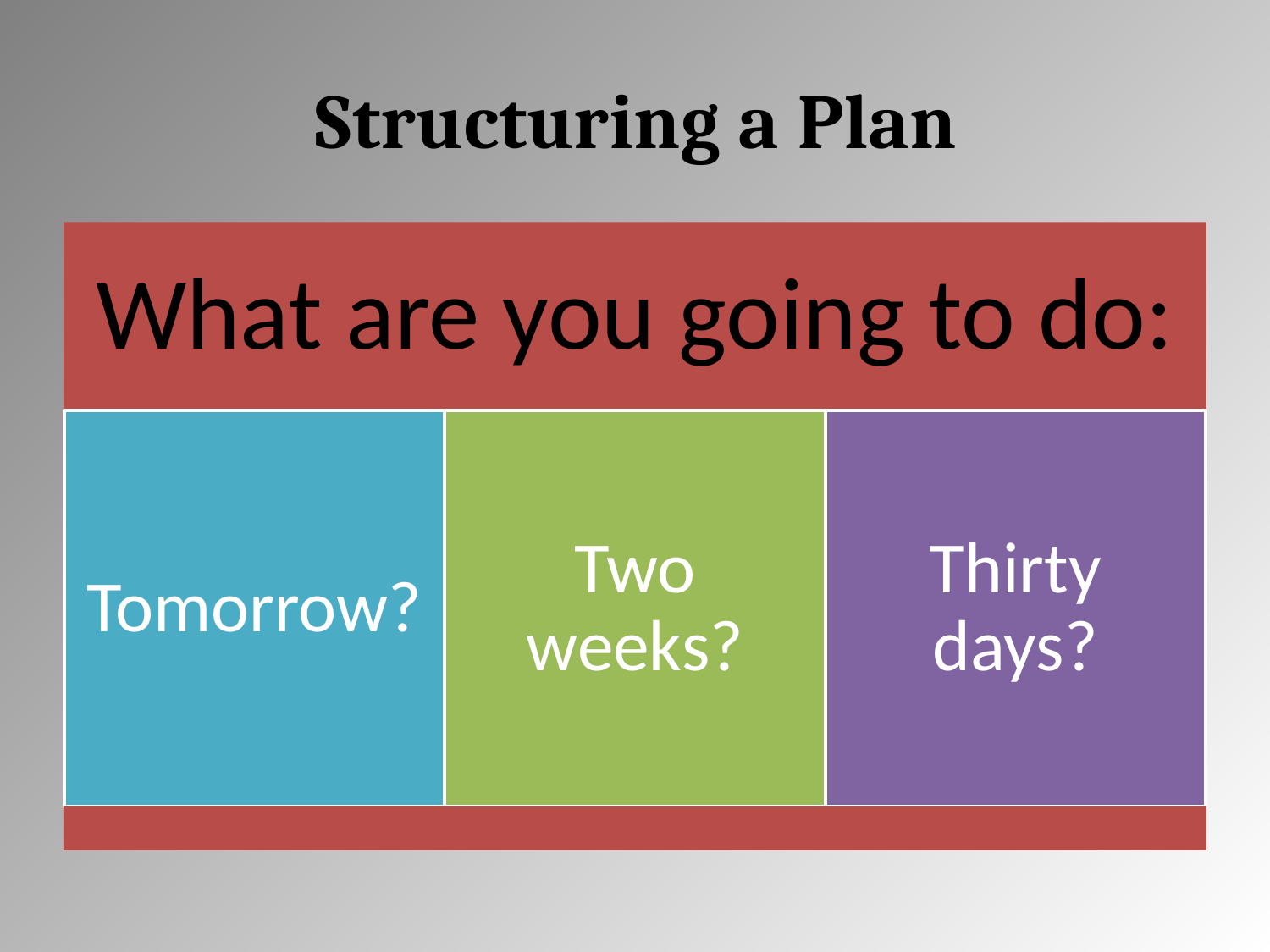

# Structuring a Plan
What are you going to do:
Tomorrow?
Two weeks?
Thirty days?